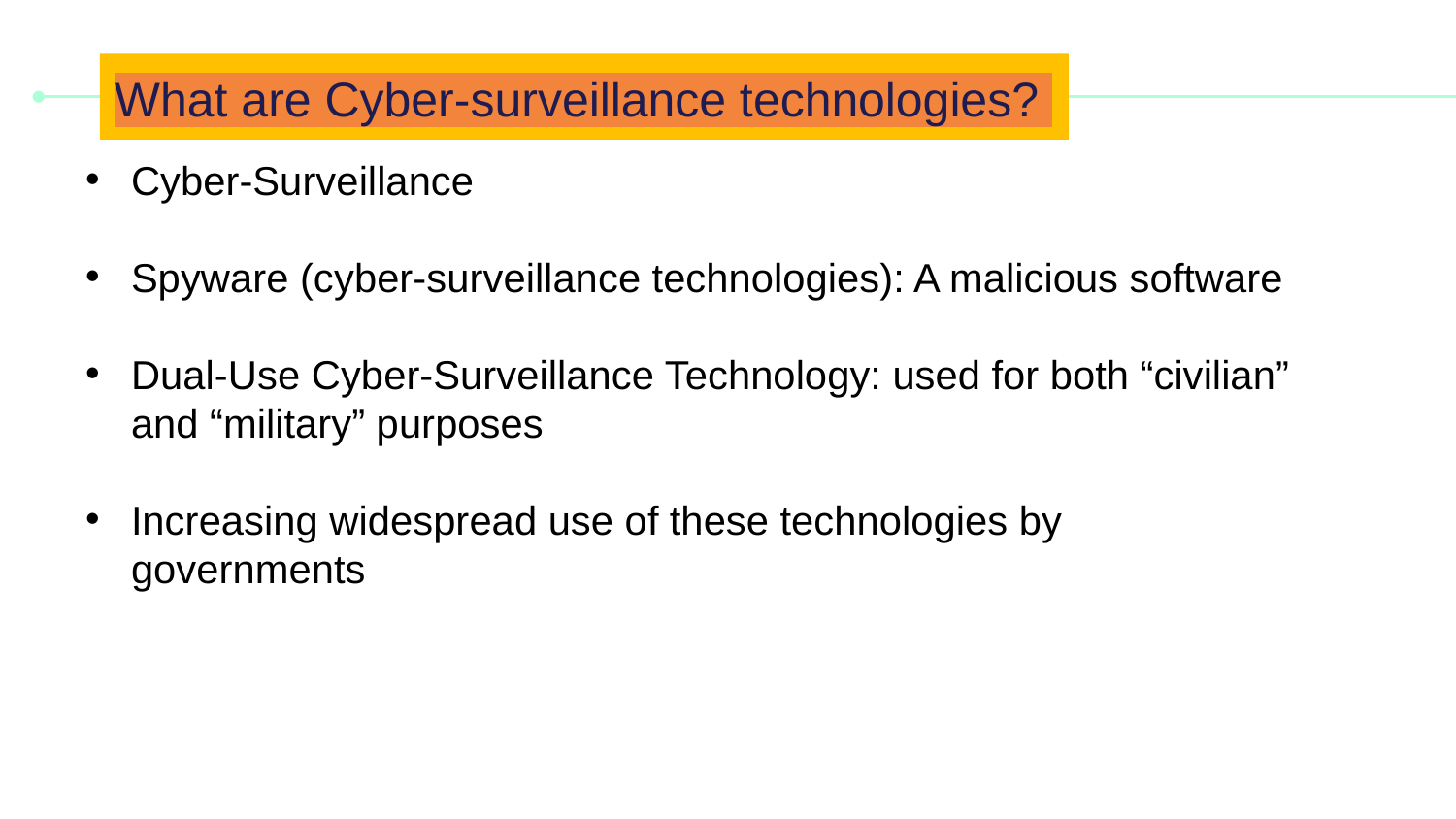

# What are Cyber-surveillance technologies?

Cyber-Surveillance

Spyware (cyber-surveillance technologies): A malicious software

Dual-Use Cyber-Surveillance Technology: used for both “civilian” and “military” purposes

Increasing widespread use of these technologies by governments